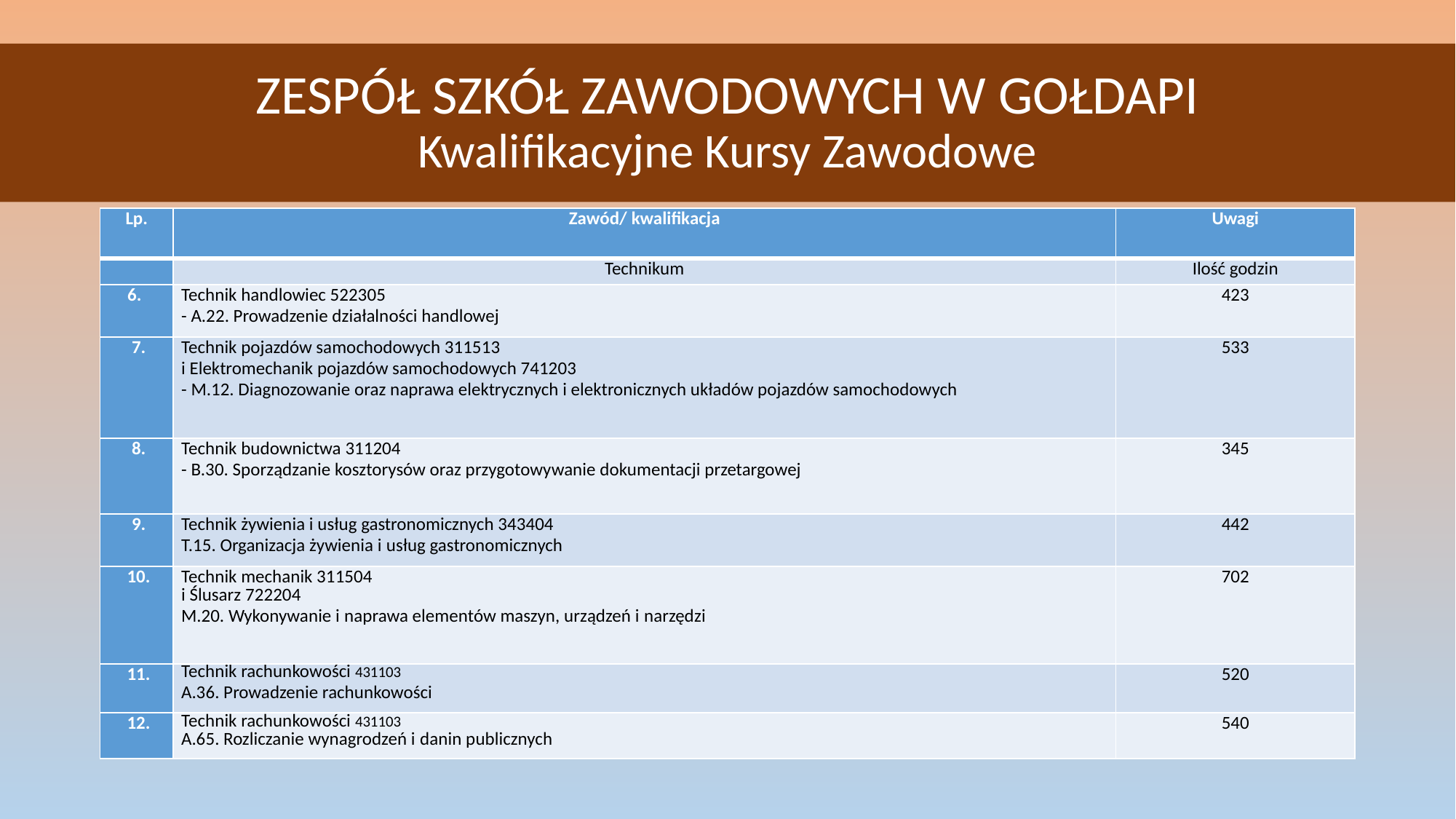

# ZESPÓŁ SZKÓŁ ZAWODOWYCH W GOŁDAPI Kwalifikacyjne Kursy Zawodowe
| Lp. | Zawód/ kwalifikacja | Uwagi |
| --- | --- | --- |
|  | Technikum | Ilość godzin |
| 6. | Technik handlowiec 522305 - A.22. Prowadzenie działalności handlowej | 423 |
| 7. | Technik pojazdów samochodowych 311513 i Elektromechanik pojazdów samochodowych 741203 - M.12. Diagnozowanie oraz naprawa elektrycznych i elektronicznych układów pojazdów samochodowych | 533 |
| 8. | Technik budownictwa 311204 - B.30. Sporządzanie kosztorysów oraz przygotowywanie dokumentacji przetargowej | 345 |
| 9. | Technik żywienia i usług gastronomicznych 343404 T.15. Organizacja żywienia i usług gastronomicznych | 442 |
| 10. | Technik mechanik 311504 i Ślusarz 722204 M.20. Wykonywanie i naprawa elementów maszyn, urządzeń i narzędzi | 702 |
| 11. | Technik rachunkowości 431103 A.36. Prowadzenie rachunkowości | 520 |
| 12. | Technik rachunkowości 431103 A.65. Rozliczanie wynagrodzeń i danin publicznych | 540 |